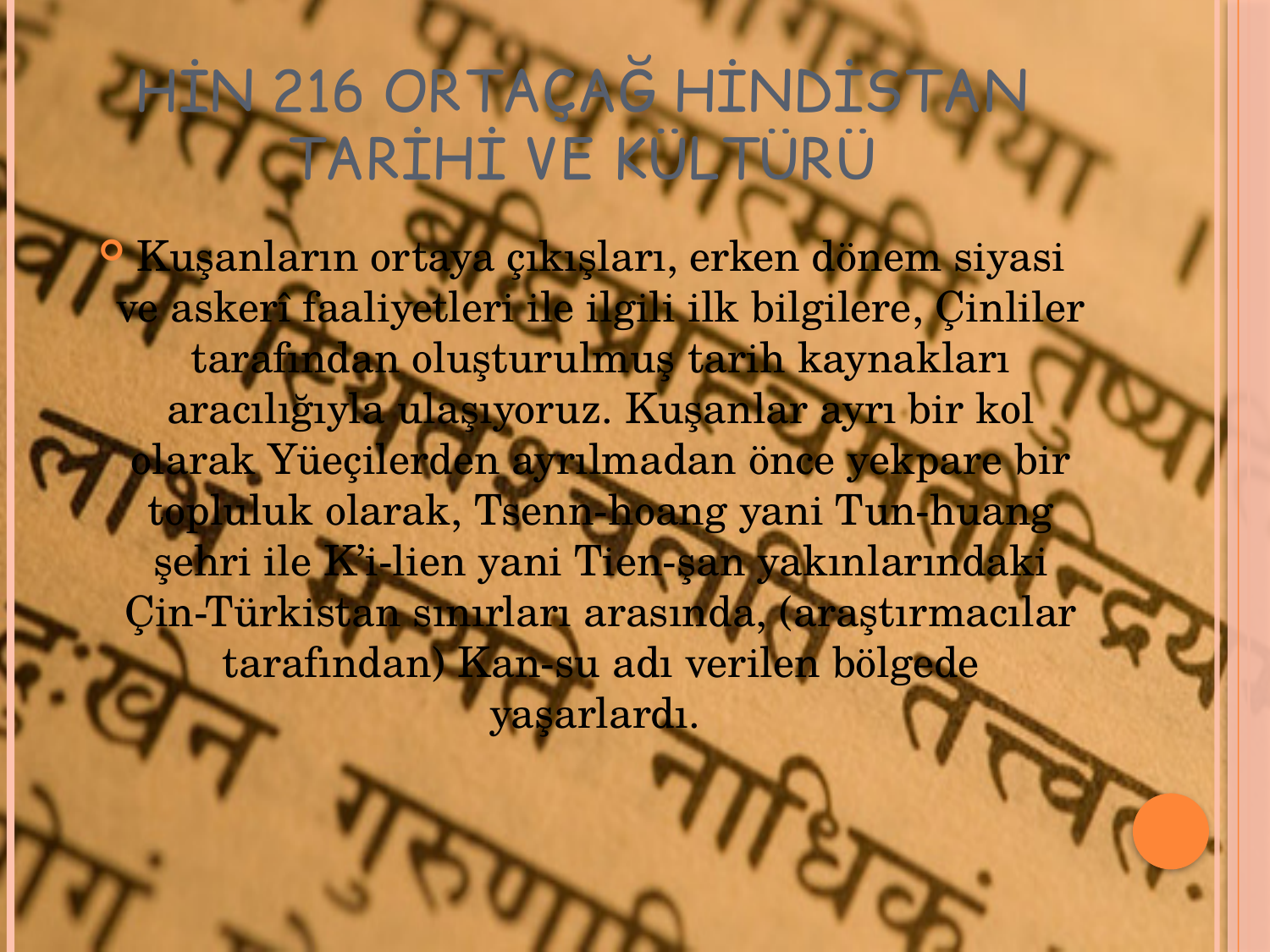

# HİN 216 ORTAÇAĞ HİNDİSTAN TARİHİ VE KÜLTÜRÜ
Kuşanların ortaya çıkışları, erken dönem siyasi ve askerî faaliyetleri ile ilgili ilk bilgilere, Çinliler tarafından oluşturulmuş tarih kaynakları aracılığıyla ulaşıyoruz. Kuşanlar ayrı bir kol olarak Yüeçilerden ayrılmadan önce yekpare bir topluluk olarak, Tsenn-hoang yani Tun-huang şehri ile K’i-lien yani Tien-şan yakınlarındaki Çin-Türkistan sınırları arasında, (araştırmacılar tarafından) Kan-su adı verilen bölgede yaşarlardı.